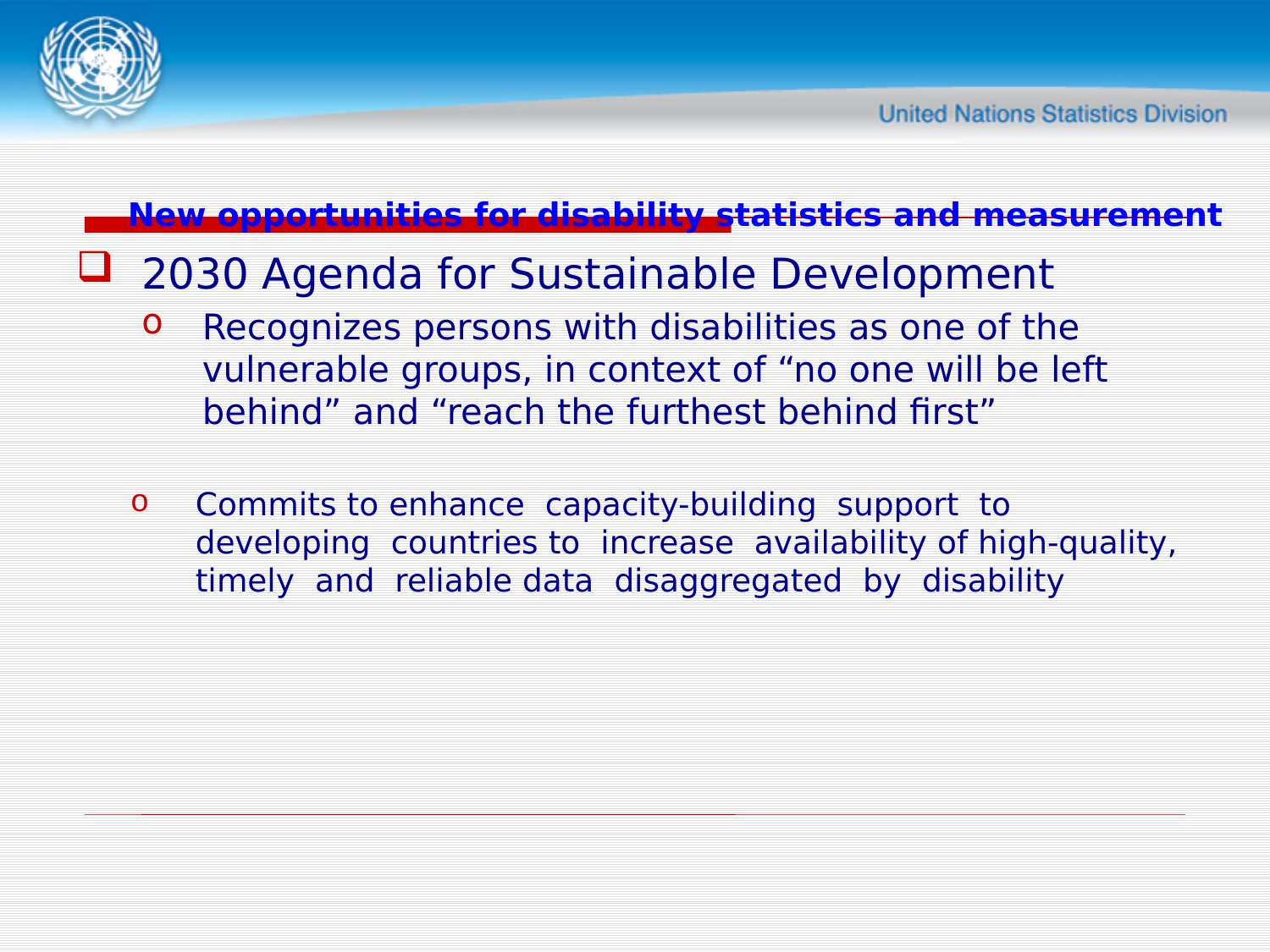

# New opportunities for disability statistics and measurement
2030 Agenda for Sustainable Development
Recognizes persons with disabilities as one of the vulnerable groups, in context of “no one will be left behind” and “reach the furthest behind first”

Commits to enhance  capacity-building  support  to  developing  countries to  increase  availability of high-quality,  timely  and  reliable data  disaggregated  by  disability